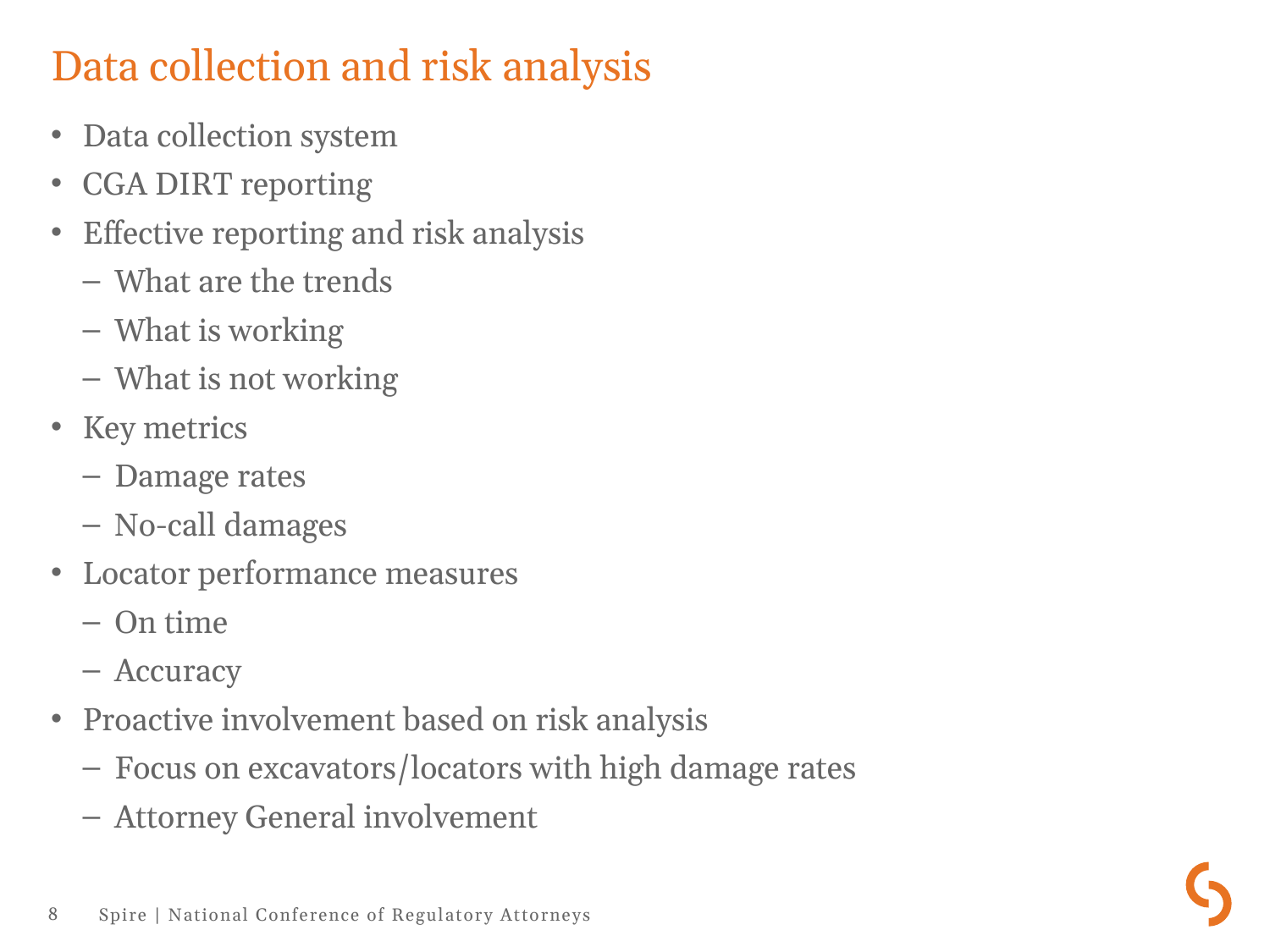

# Data collection and risk analysis
Data collection system
CGA DIRT reporting
Effective reporting and risk analysis
What are the trends
What is working
What is not working
Key metrics
Damage rates
No-call damages
Locator performance measures
On time
Accuracy
Proactive involvement based on risk analysis
Focus on excavators/locators with high damage rates
Attorney General involvement
8
Spire | National Conference of Regulatory Attorneys